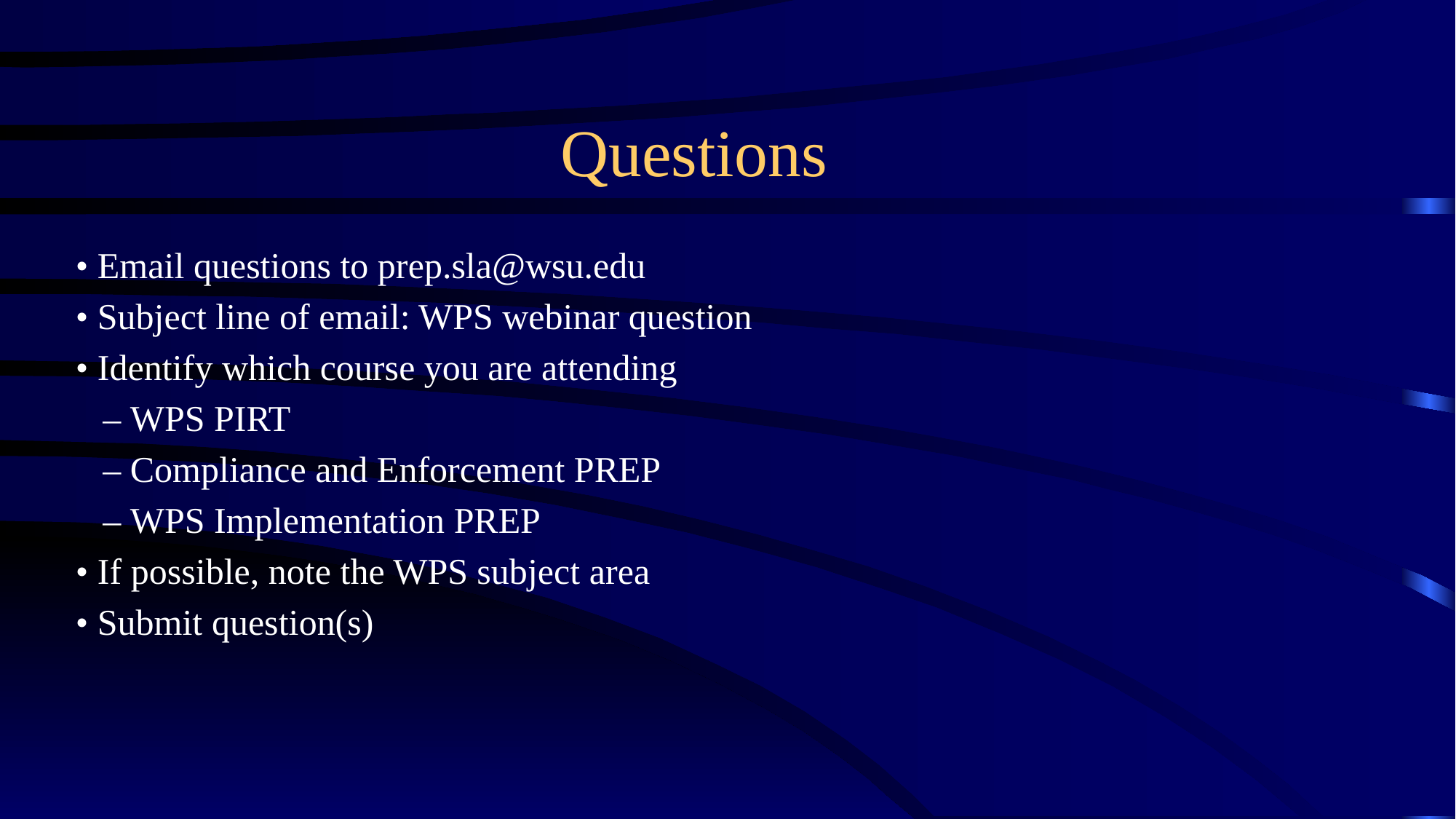

# Questions
• Email questions to prep.sla@wsu.edu
• Subject line of email: WPS webinar question
• Identify which course you are attending
   – WPS PIRT
   – Compliance and Enforcement PREP
   – WPS Implementation PREP
• If possible, note the WPS subject area
• Submit question(s)